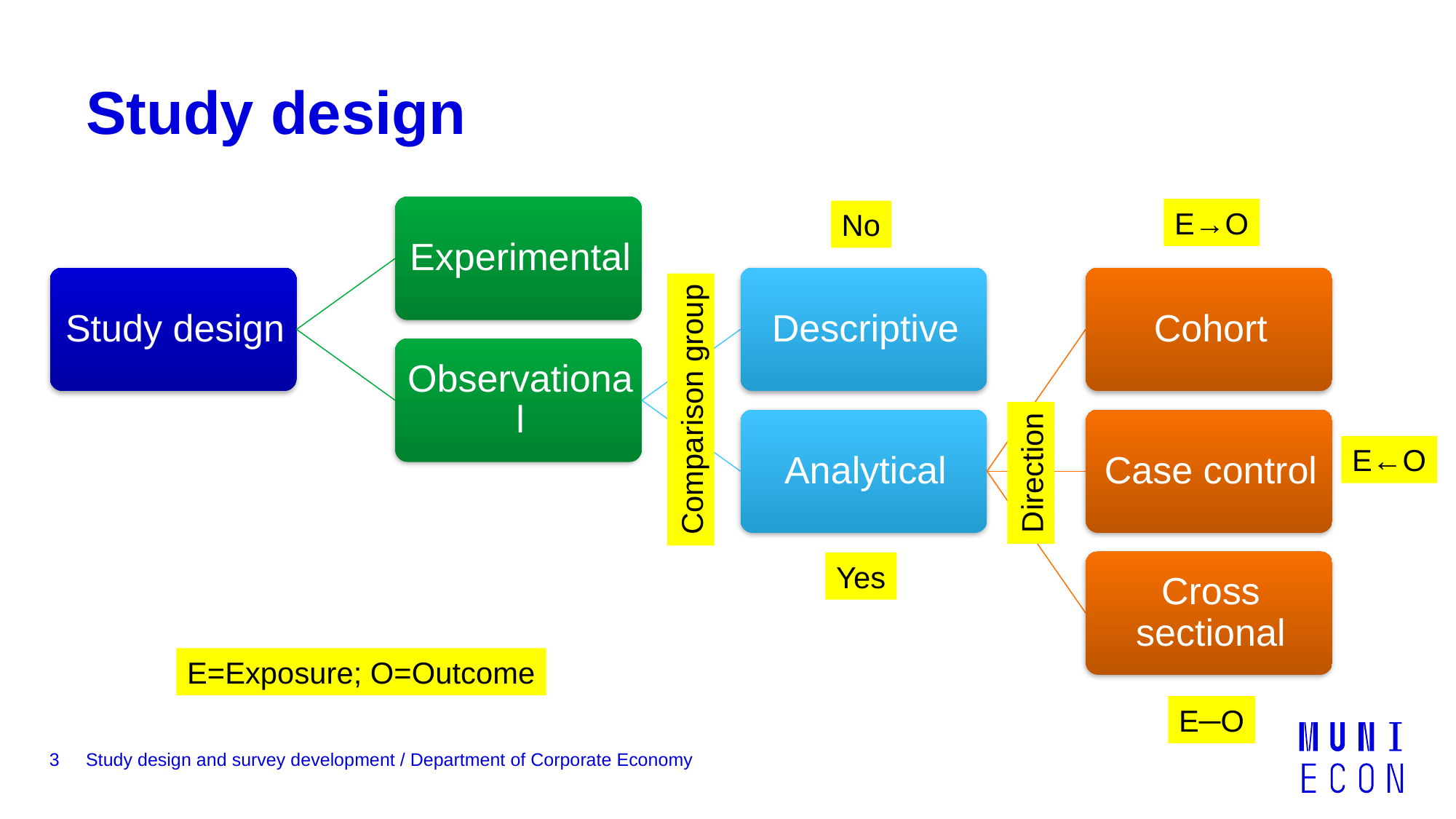

# Study design
Study design

Experimental

Observational

Descriptive

Analytical

Cohort

Case control

Cross sectional
E→O
No
Comparison group
E←O
Direction
Yes
E=Exposure; O=Outcome
E─O
3
Study design and survey development / Department of Corporate Economy